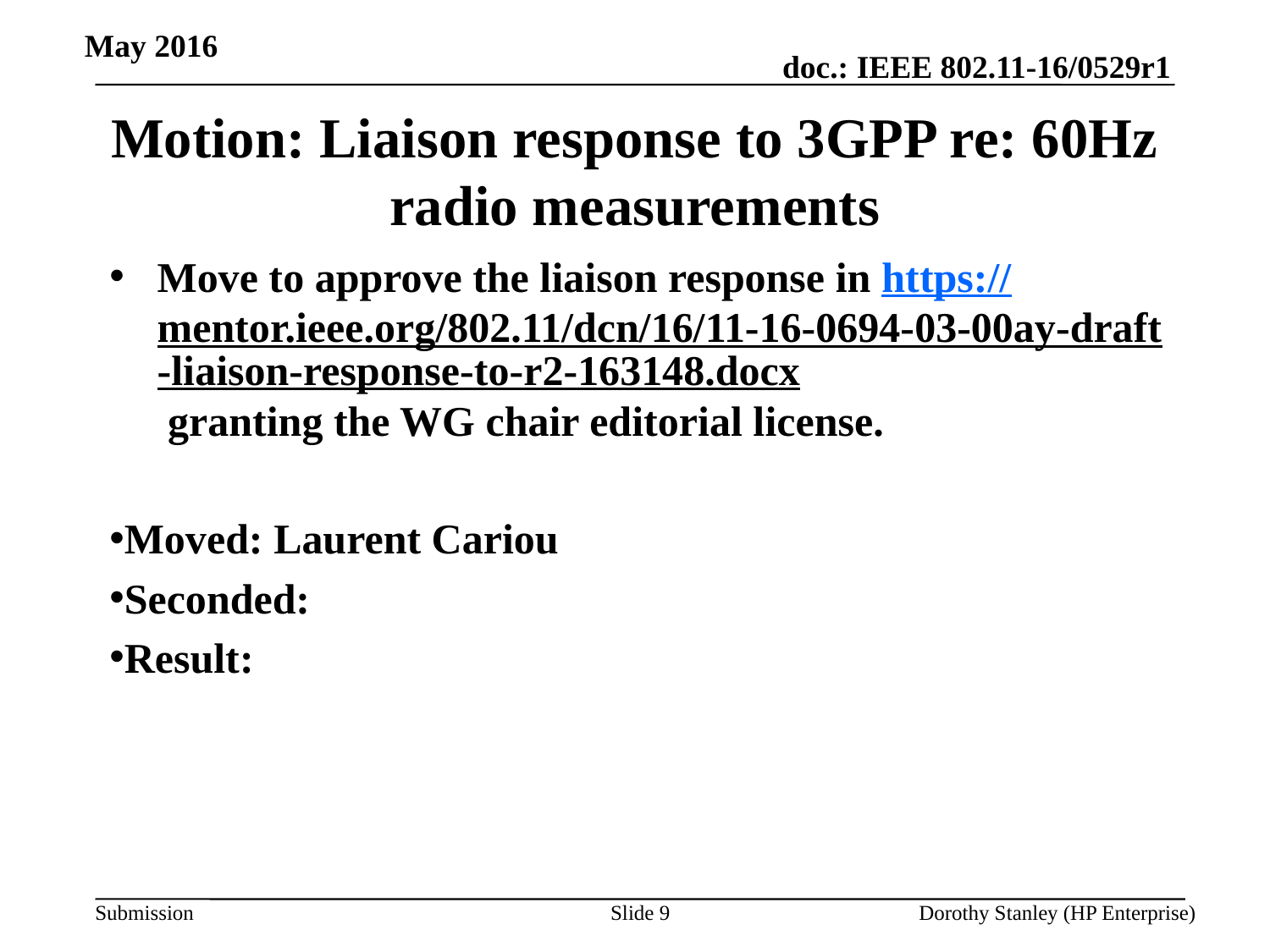

May 2016
# Motion: Liaison response to 3GPP re: 60Hz radio measurements
Move to approve the liaison response in https://mentor.ieee.org/802.11/dcn/16/11-16-0694-03-00ay-draft-liaison-response-to-r2-163148.docx granting the WG chair editorial license.

Moved: Laurent Cariou
Seconded:
Result:

Slide 9
Dorothy Stanley (HP Enterprise)